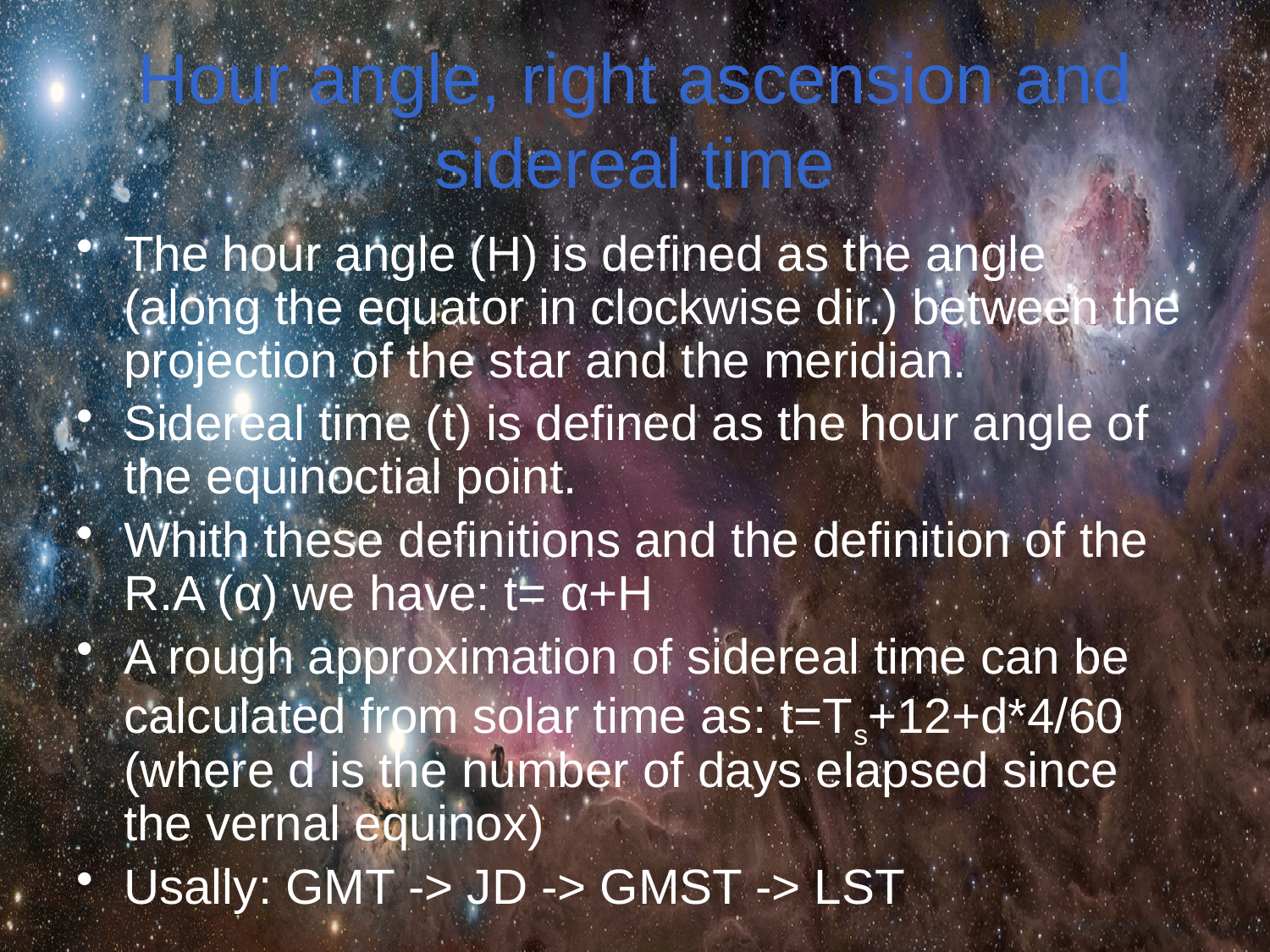

# Hour angle, right ascension and sidereal time
The hour angle (H) is defined as the angle (along the equator in clockwise dir.) between the projection of the star and the meridian.
Sidereal time (t) is defined as the hour angle of the equinoctial point.
Whith these definitions and the definition of the R.A (α) we have: t= α+H
A rough approximation of sidereal time can be calculated from solar time as: t=Ts+12+d*4/60 (where d is the number of days elapsed since the vernal equinox)
Usally: GMT -> JD -> GMST -> LST